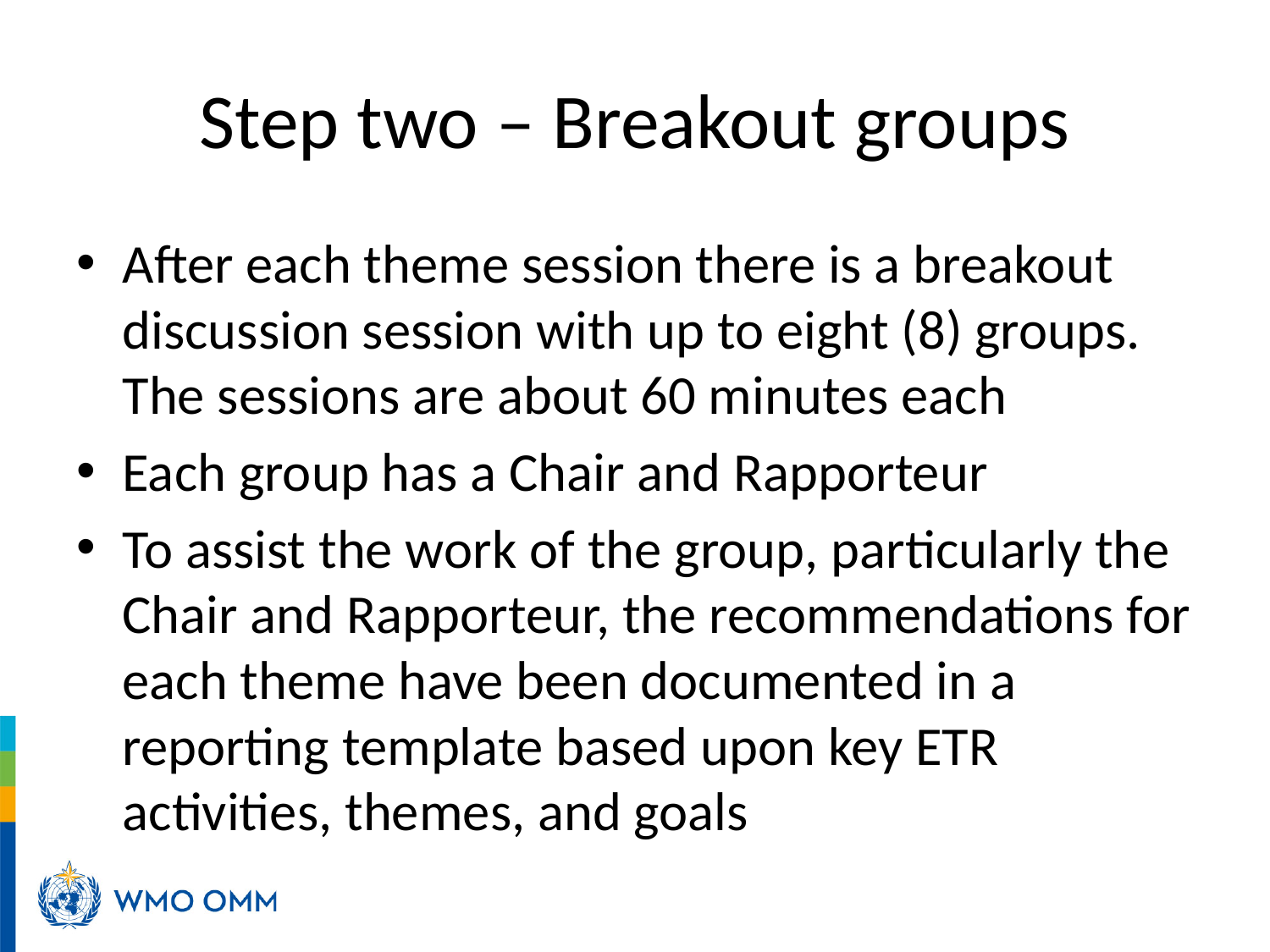

# Step two – Breakout groups
After each theme session there is a breakout discussion session with up to eight (8) groups. The sessions are about 60 minutes each
Each group has a Chair and Rapporteur
To assist the work of the group, particularly the Chair and Rapporteur, the recommendations for each theme have been documented in a reporting template based upon key ETR activities, themes, and goals